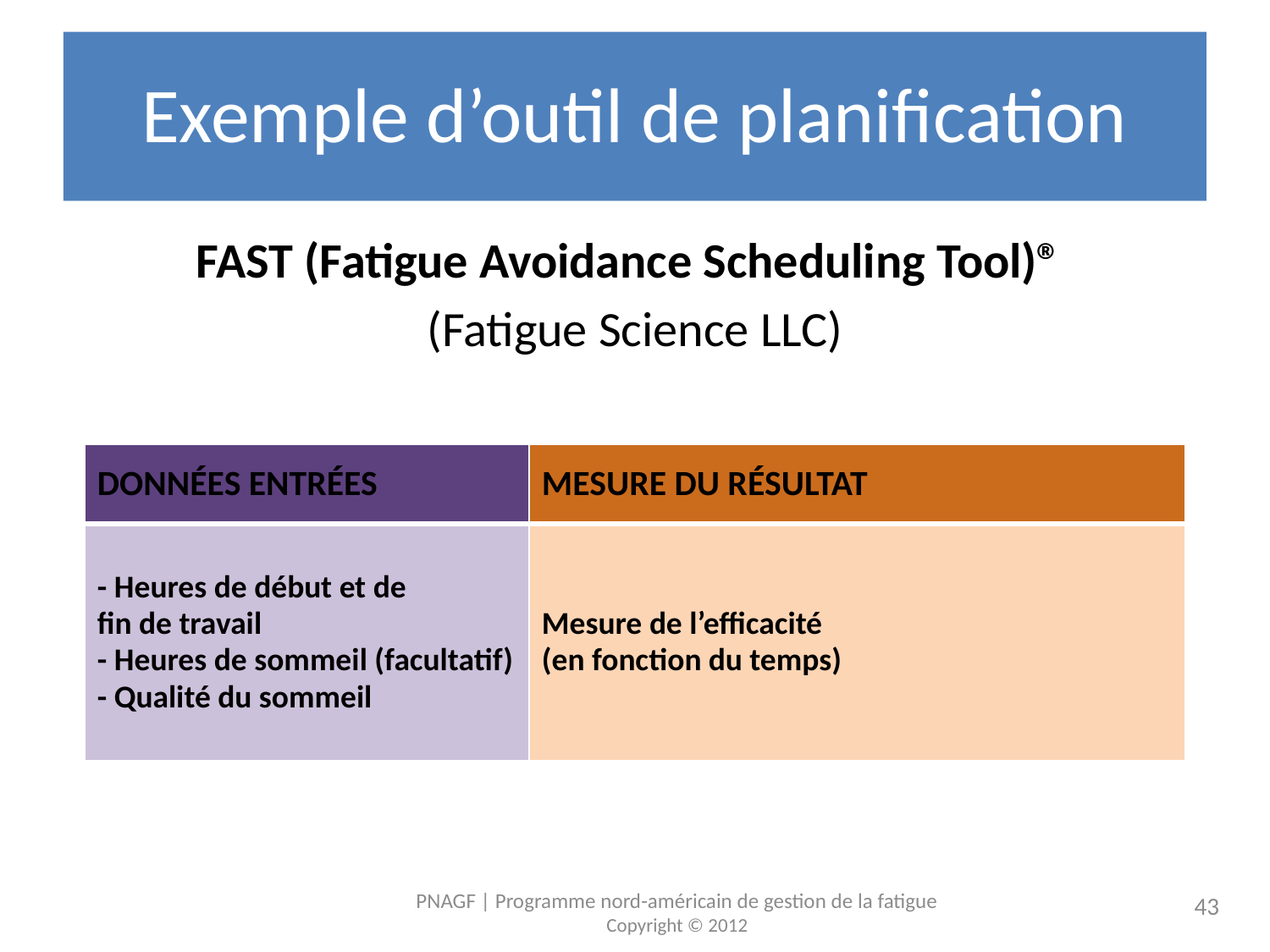

# Exemple d’outil de planification
FAST (Fatigue Avoidance Scheduling Tool)®
(Fatigue Science LLC)

| DONNÉES ENTRÉES | MESURE DU RÉSULTAT |
| --- | --- |
| - Heures de début et de fin de travail - Heures de sommeil (facultatif) - Qualité du sommeil | Mesure de l’efficacité (en fonction du temps) |